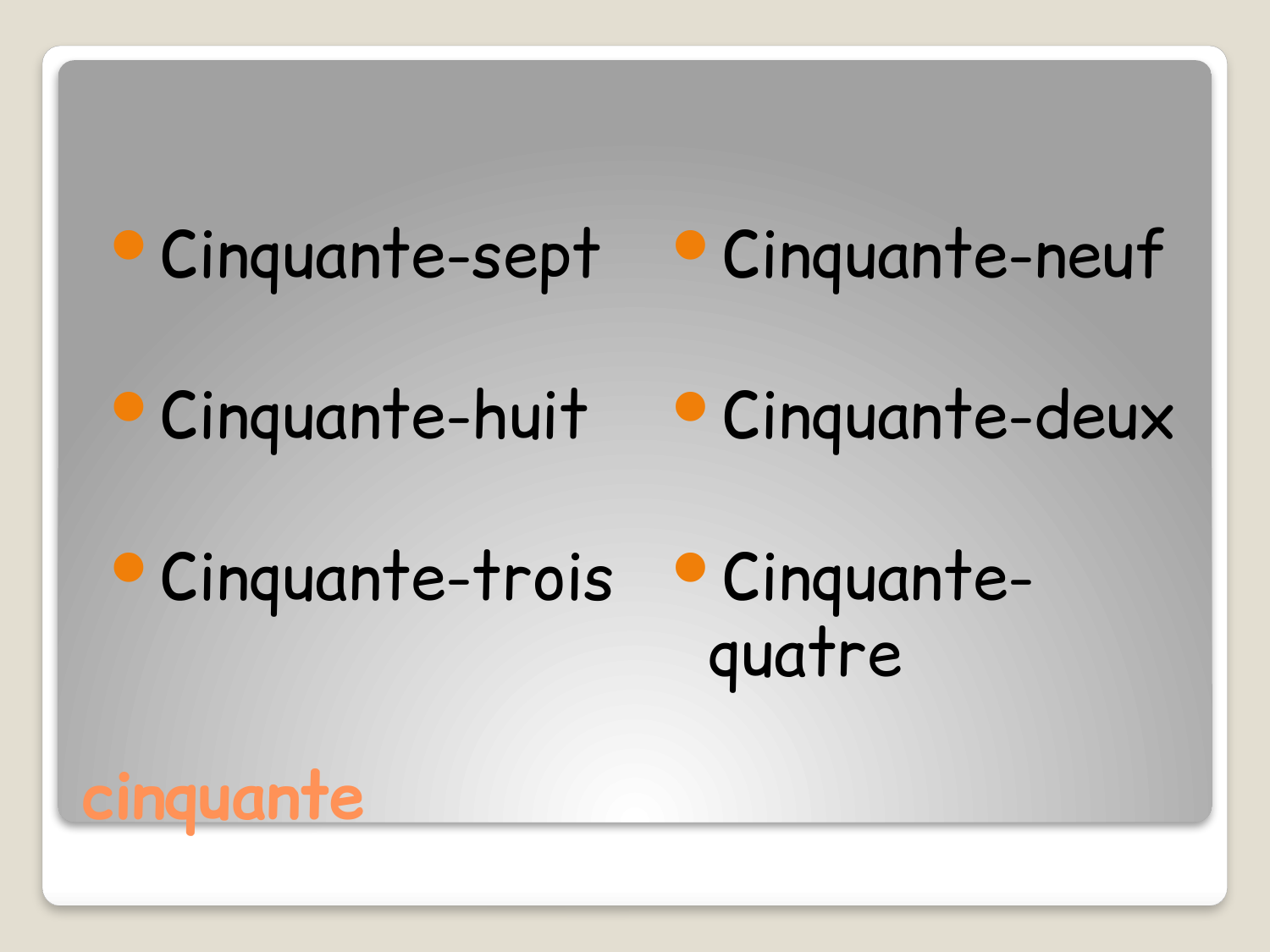

Cinquante-sept

Cinquante-huit

Cinquante-trois
Cinquante-neuf

Cinquante-deux

Cinquante-quatre
# cinquante